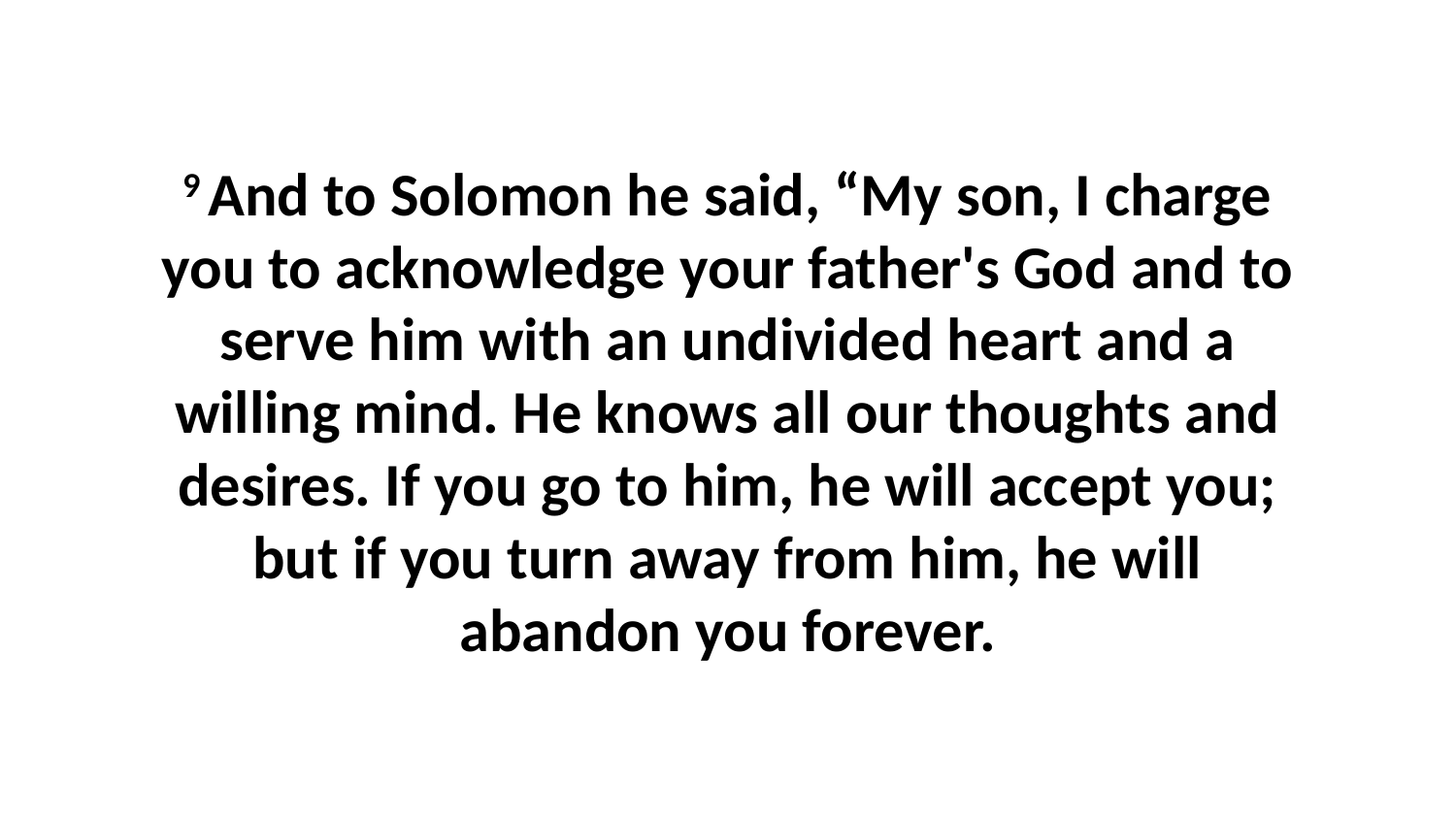

9 And to Solomon he said, “My son, I charge you to acknowledge your father's God and to serve him with an undivided heart and a willing mind. He knows all our thoughts and desires. If you go to him, he will accept you; but if you turn away from him, he will abandon you forever.